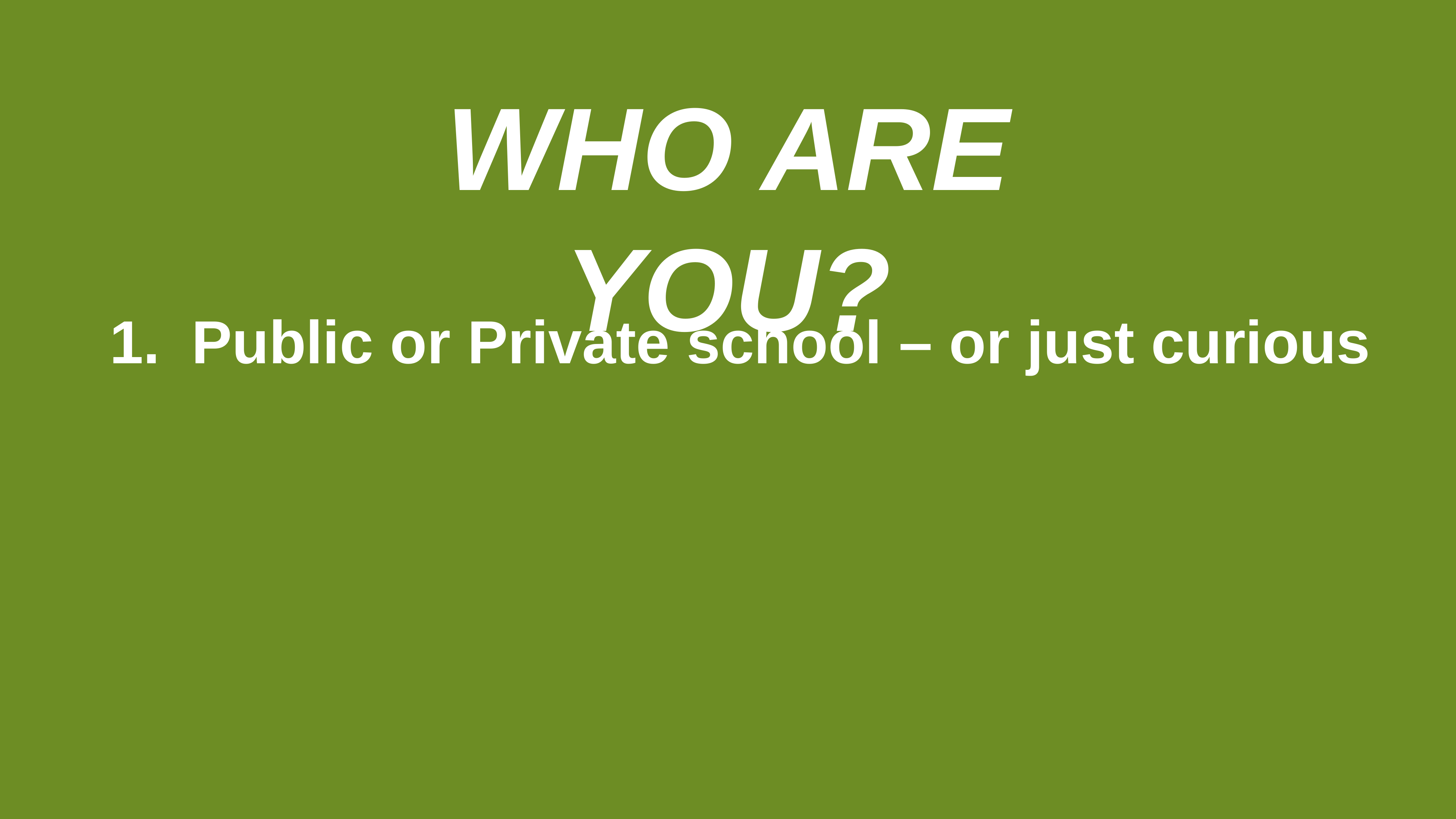

WHO ARE YOU?
Public or Private school – or just curious